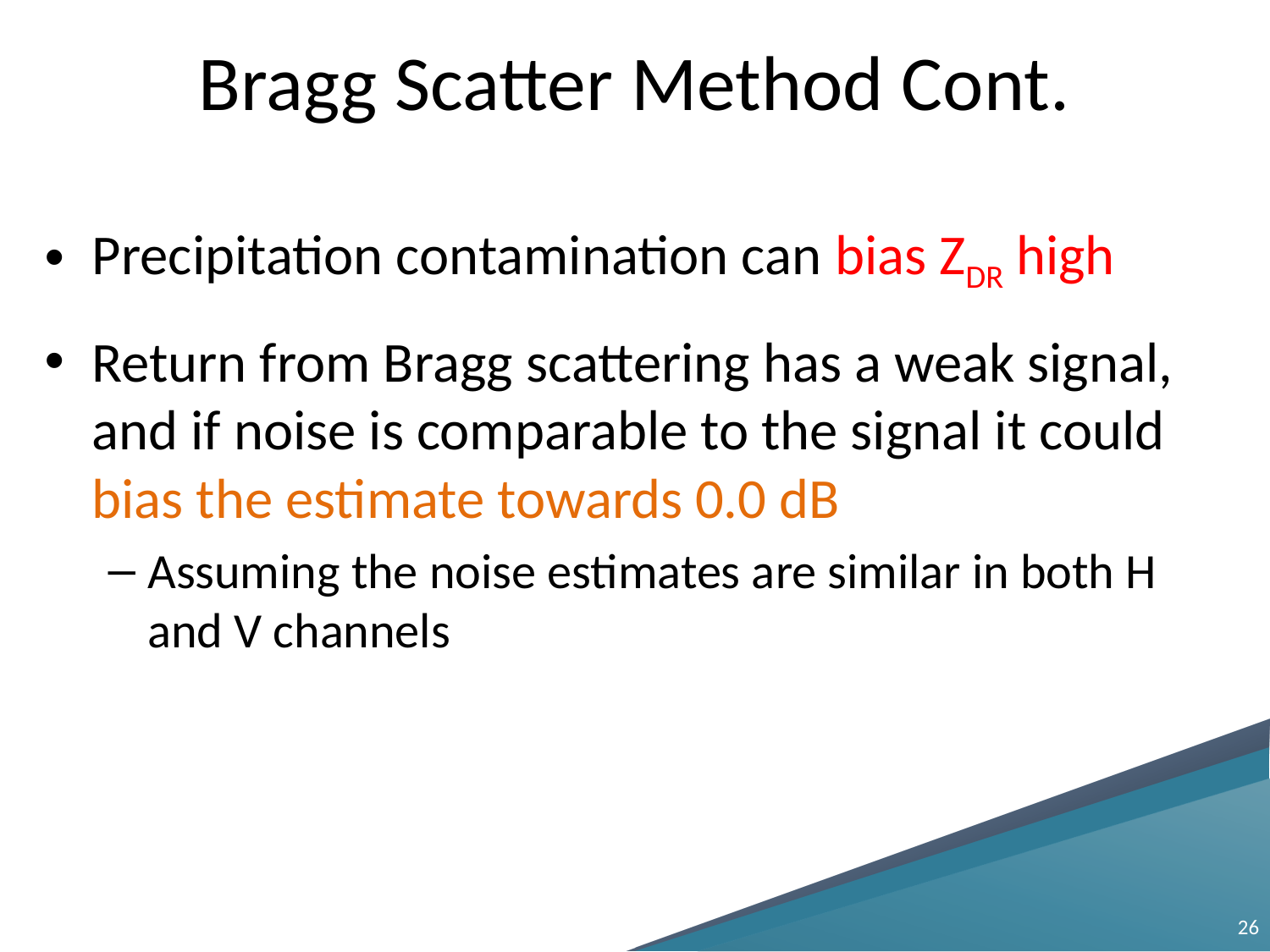

# Bragg Scatter Method Cont.
Precipitation contamination can bias ZDR high

Return from Bragg scattering has a weak signal, and if noise is comparable to the signal it could bias the estimate towards 0.0 dB
Assuming the noise estimates are similar in both H and V channels
26